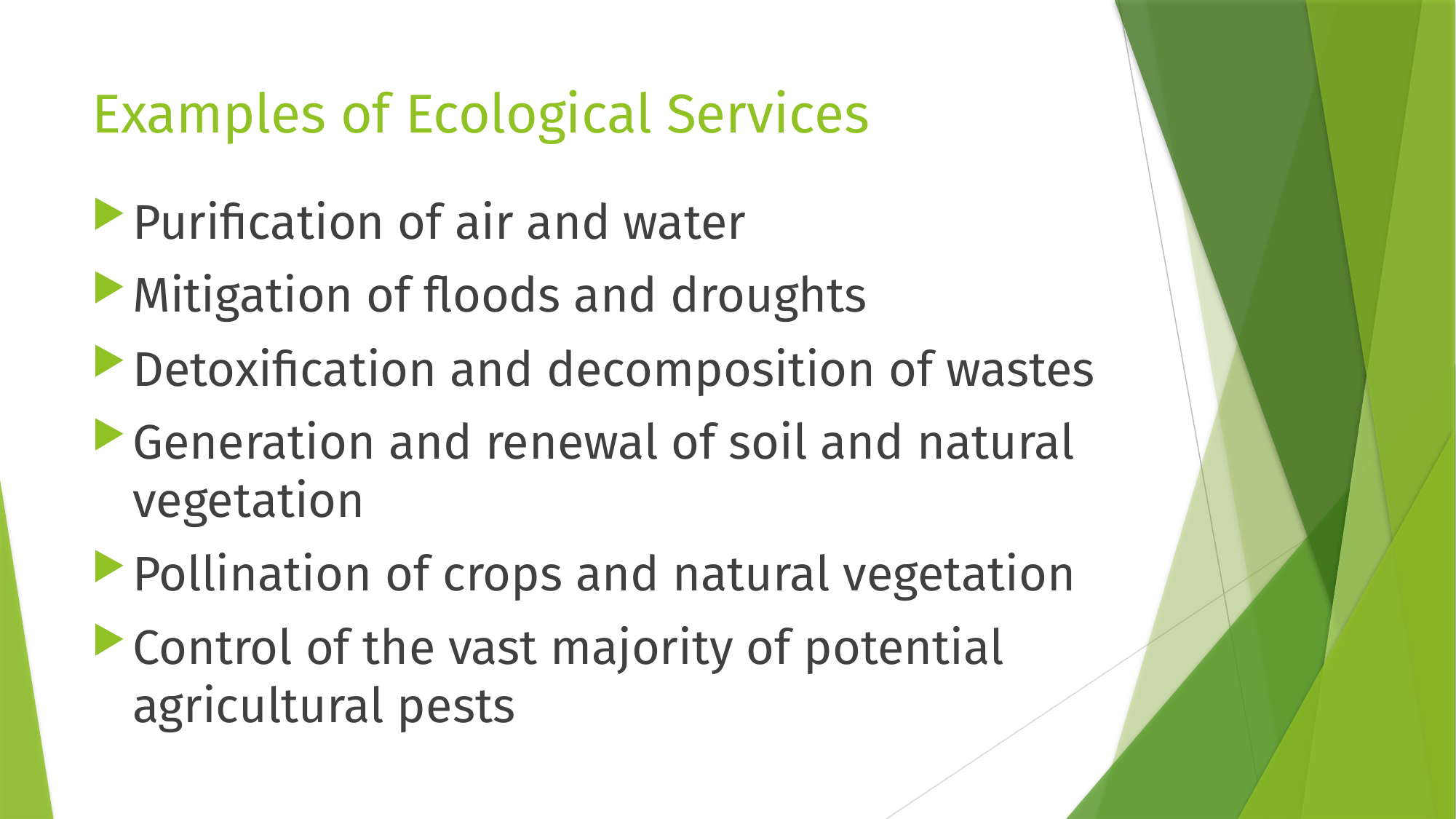

# Examples of Ecological Services
Purification of air and water
Mitigation of floods and droughts
Detoxification and decomposition of wastes
Generation and renewal of soil and natural vegetation
Pollination of crops and natural vegetation
Control of the vast majority of potential agricultural pests